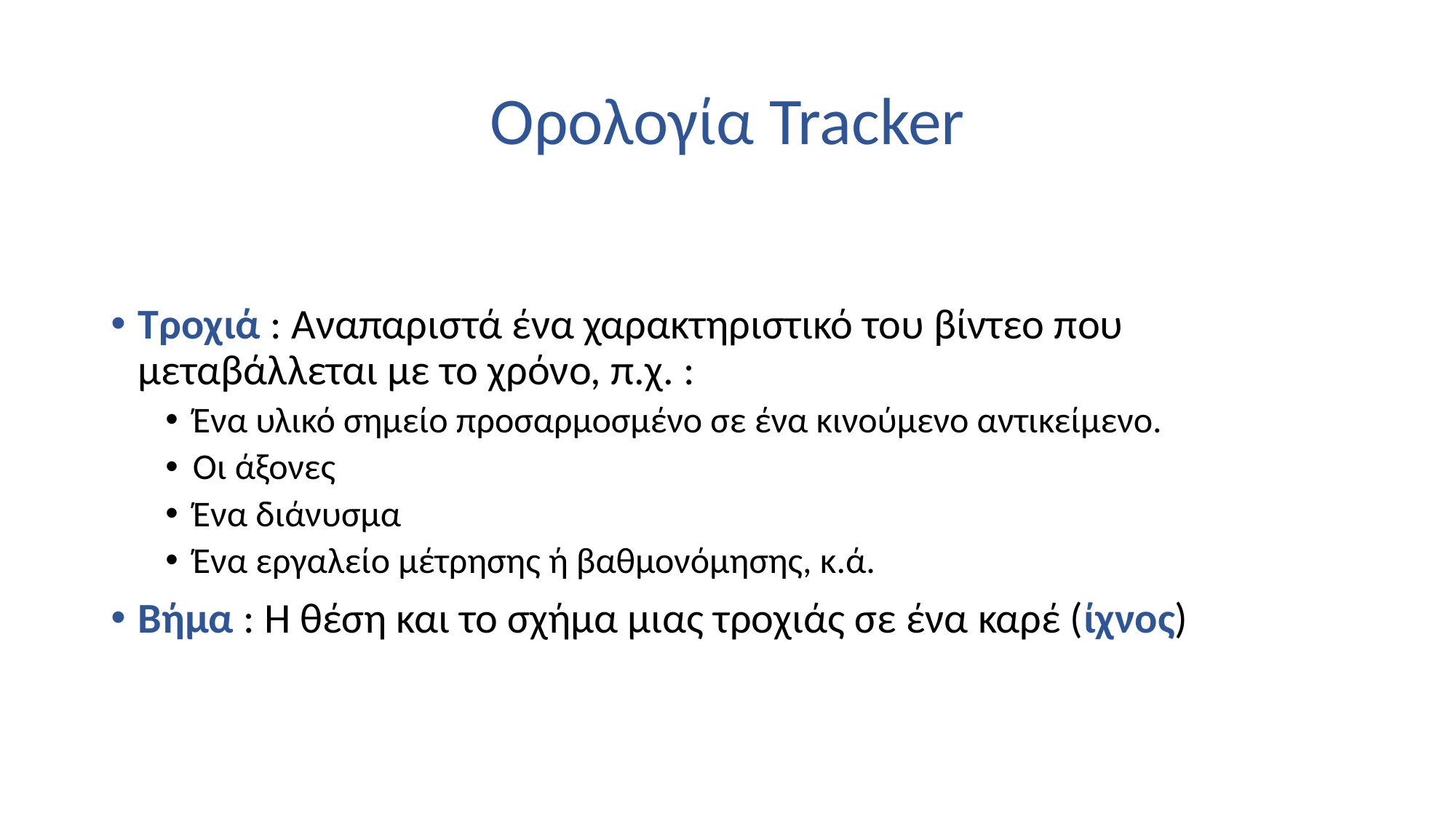

# Ορολογία Tracker
Τροχιά : Αναπαριστά ένα χαρακτηριστικό του βίντεο που μεταβάλλεται με το χρόνο, π.χ. :
Ένα υλικό σημείο προσαρμοσμένο σε ένα κινούμενο αντικείμενο.
Οι άξονες
Ένα διάνυσμα
Ένα εργαλείο μέτρησης ή βαθμονόμησης, κ.ά.
Βήμα : Η θέση και το σχήμα μιας τροχιάς σε ένα καρέ (ίχνος)